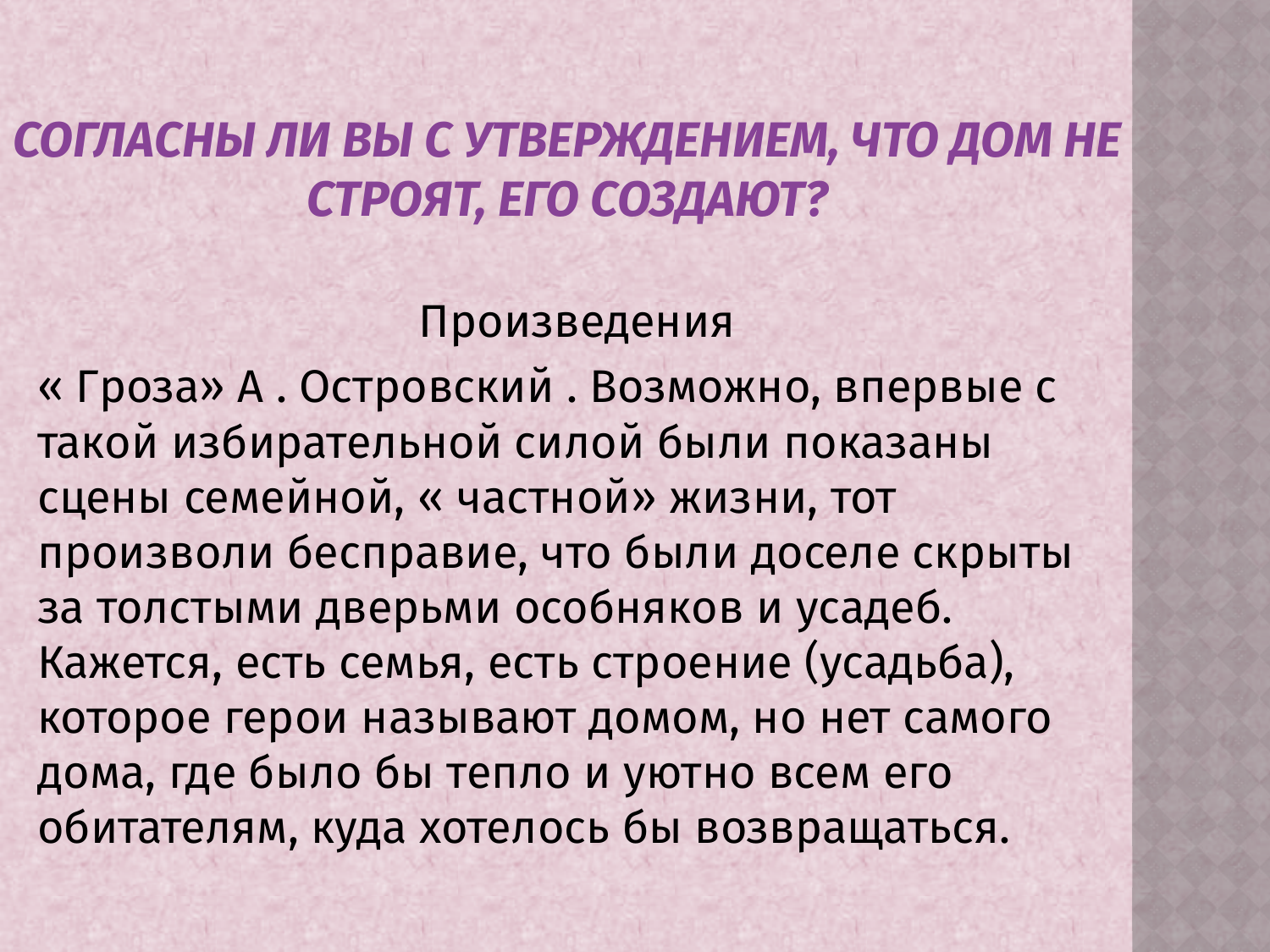

Согласны ли вы с утверждением, что дом не строят, его создают?
# Согласны ли вы с утверждением, что дом не строят, его создают?

  Произведения
« Гроза» А . Островский . Возможно, впервые с такой избирательной силой были показаны сцены семейной, « частной» жизни, тот произволи бесправие, что были доселе скрыты за толстыми дверьми особняков и усадеб. Кажется, есть семья, есть строение (усадьба), которое герои называют домом, но нет самого дома, где было бы тепло и уютно всем его обитателям, куда хотелось бы возвращаться.